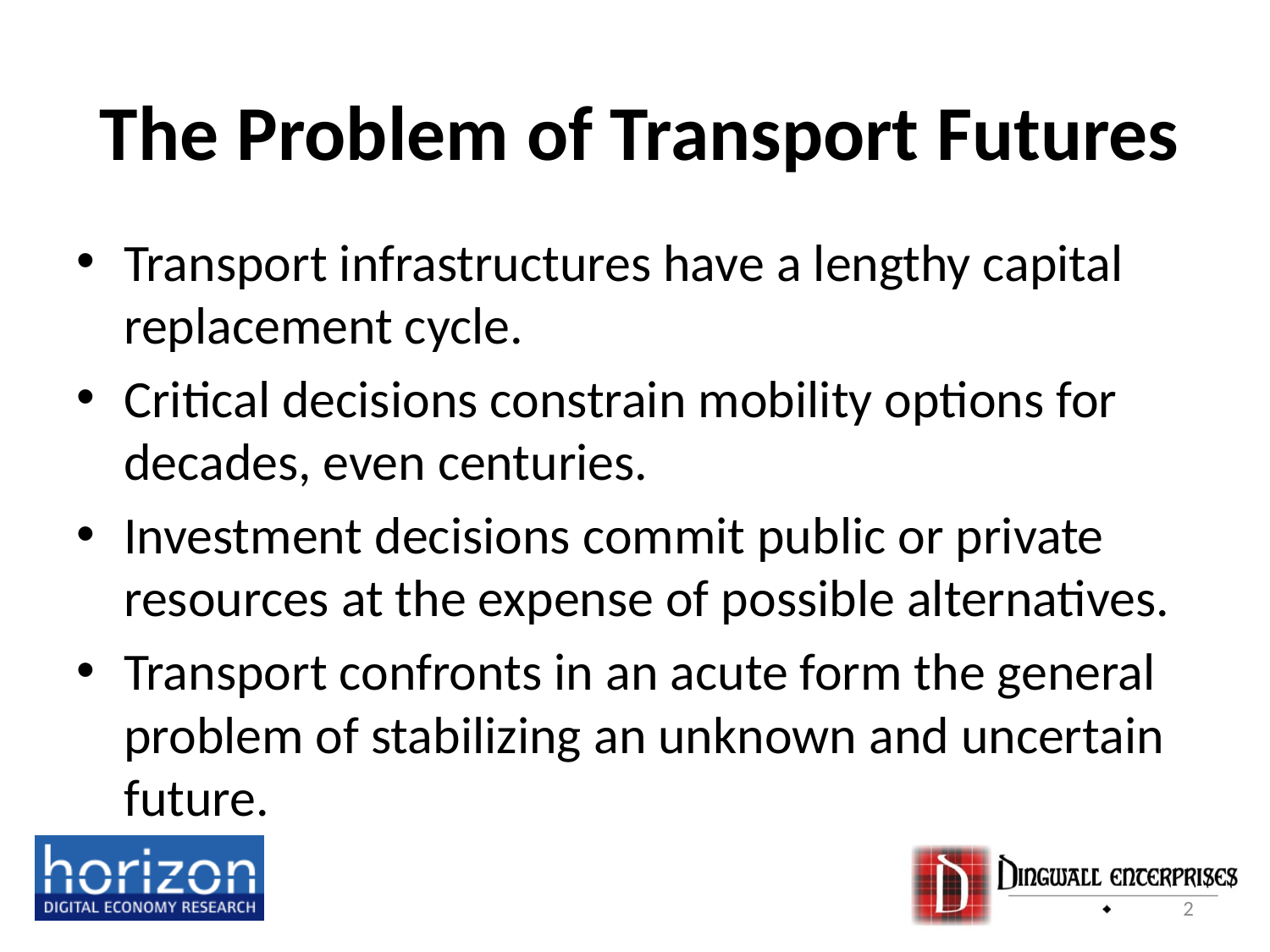

# The Problem of Transport Futures
Transport infrastructures have a lengthy capital replacement cycle.
Critical decisions constrain mobility options for decades, even centuries.
Investment decisions commit public or private resources at the expense of possible alternatives.
Transport confronts in an acute form the general problem of stabilizing an unknown and uncertain future.
2